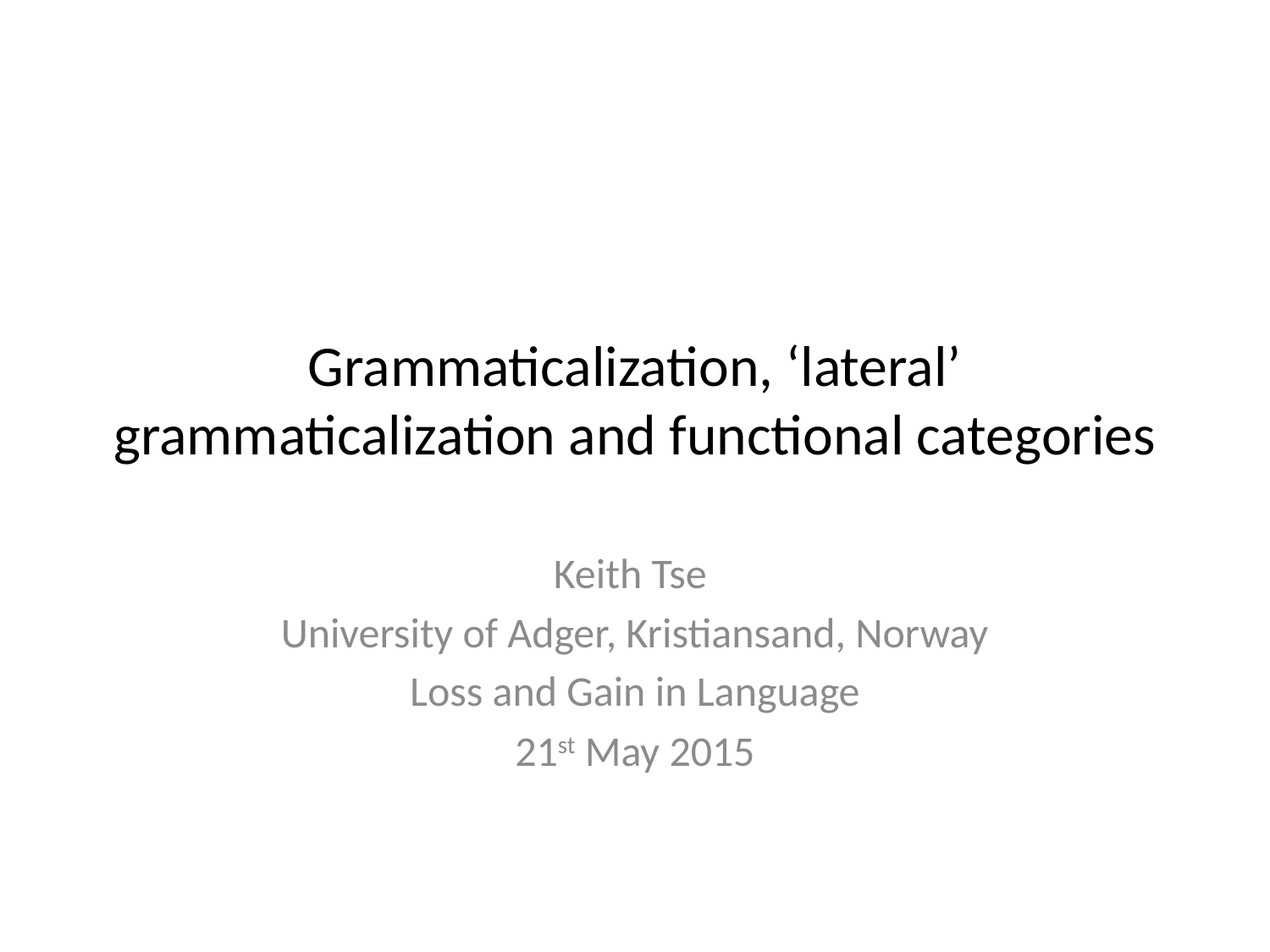

# Grammaticalization, ‘lateral’ grammaticalization and functional categories
Keith Tse
University of Adger, Kristiansand, Norway
Loss and Gain in Language
21st May 2015